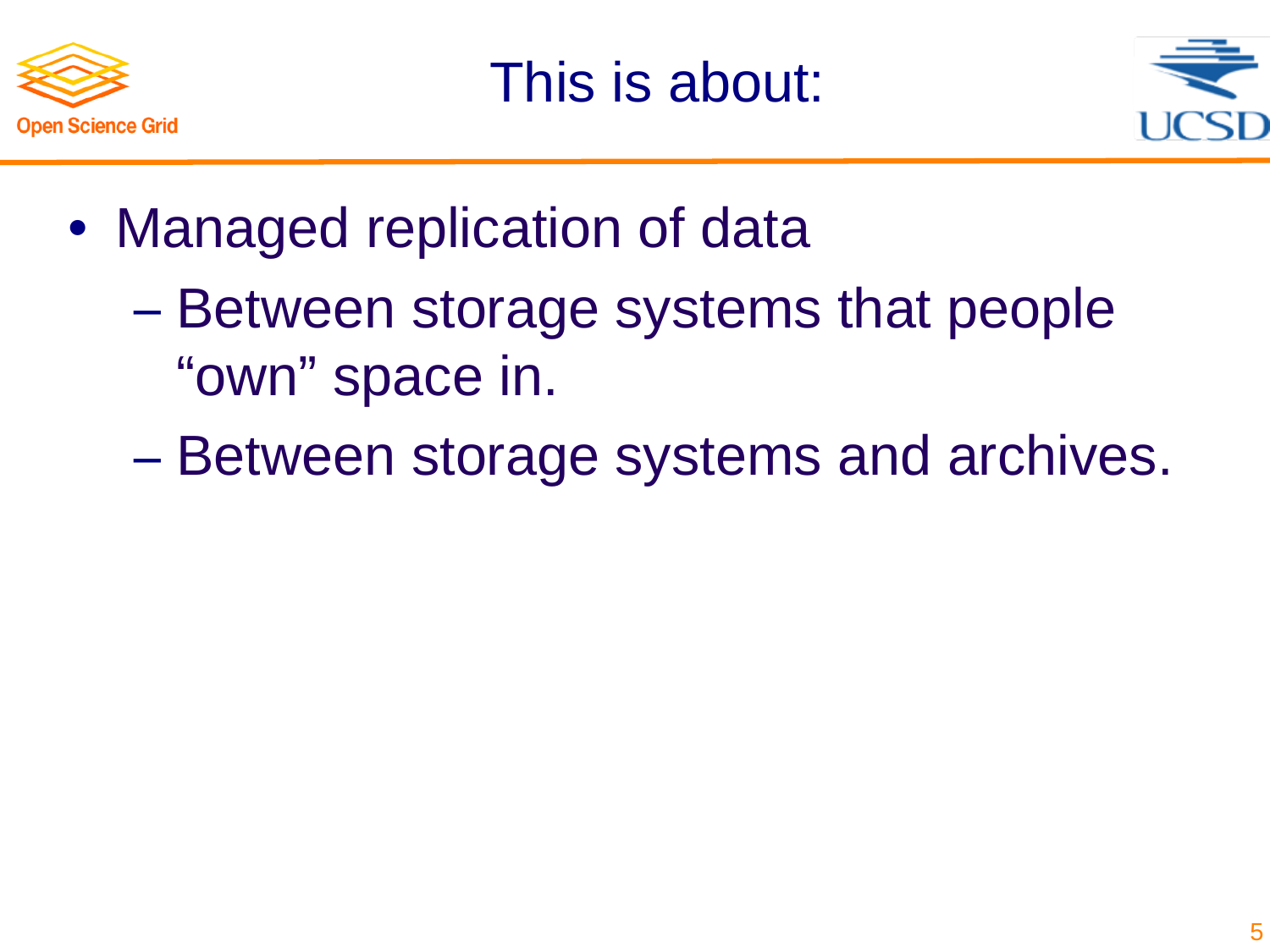

# This is about:
Managed replication of data
Between storage systems that people “own” space in.
Between storage systems and archives.
5